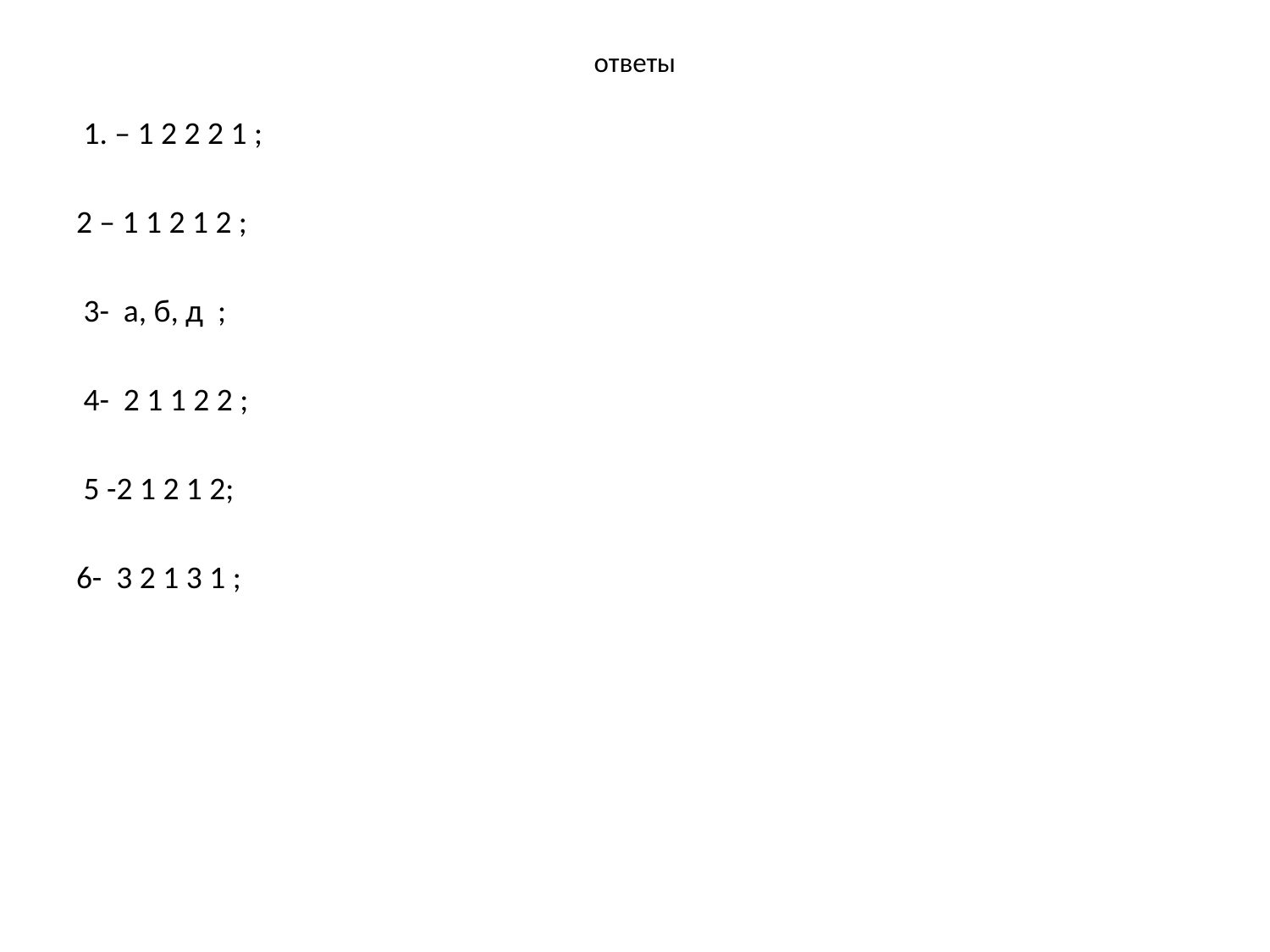

# ответы
 1. – 1 2 2 2 1 ;

2 – 1 1 2 1 2 ;

 3-  а, б, д  ;

 4-  2 1 1 2 2 ;

 5 -2 1 2 1 2;

6-  3 2 1 3 1 ;